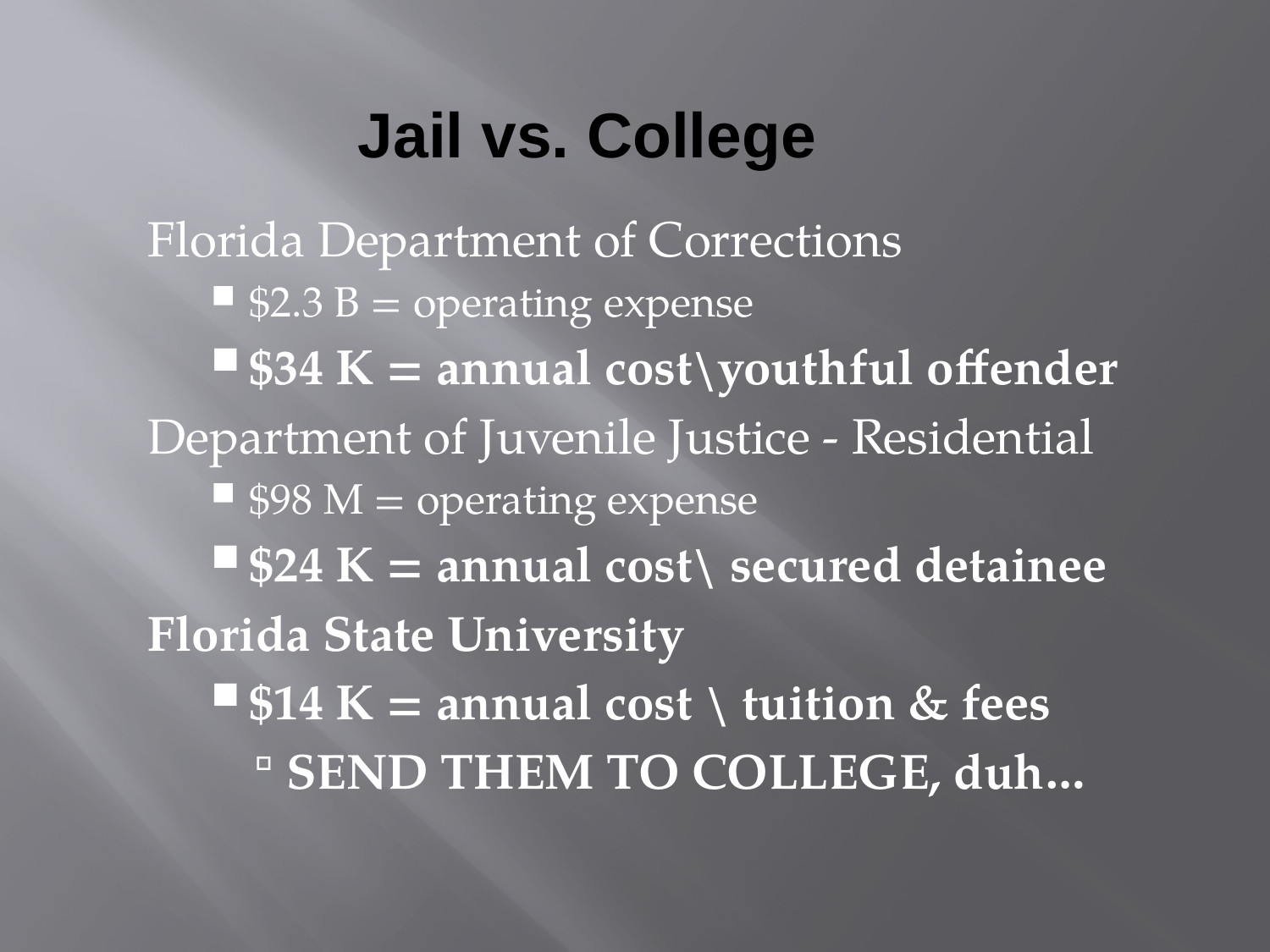

# Jail vs. College
Florida Department of Corrections
$2.3 B = operating expense
$34 K = annual cost\youthful offender
Department of Juvenile Justice - Residential
$98 M = operating expense
$24 K = annual cost\ secured detainee
Florida State University
$14 K = annual cost \ tuition & fees
SEND THEM TO COLLEGE, duh…